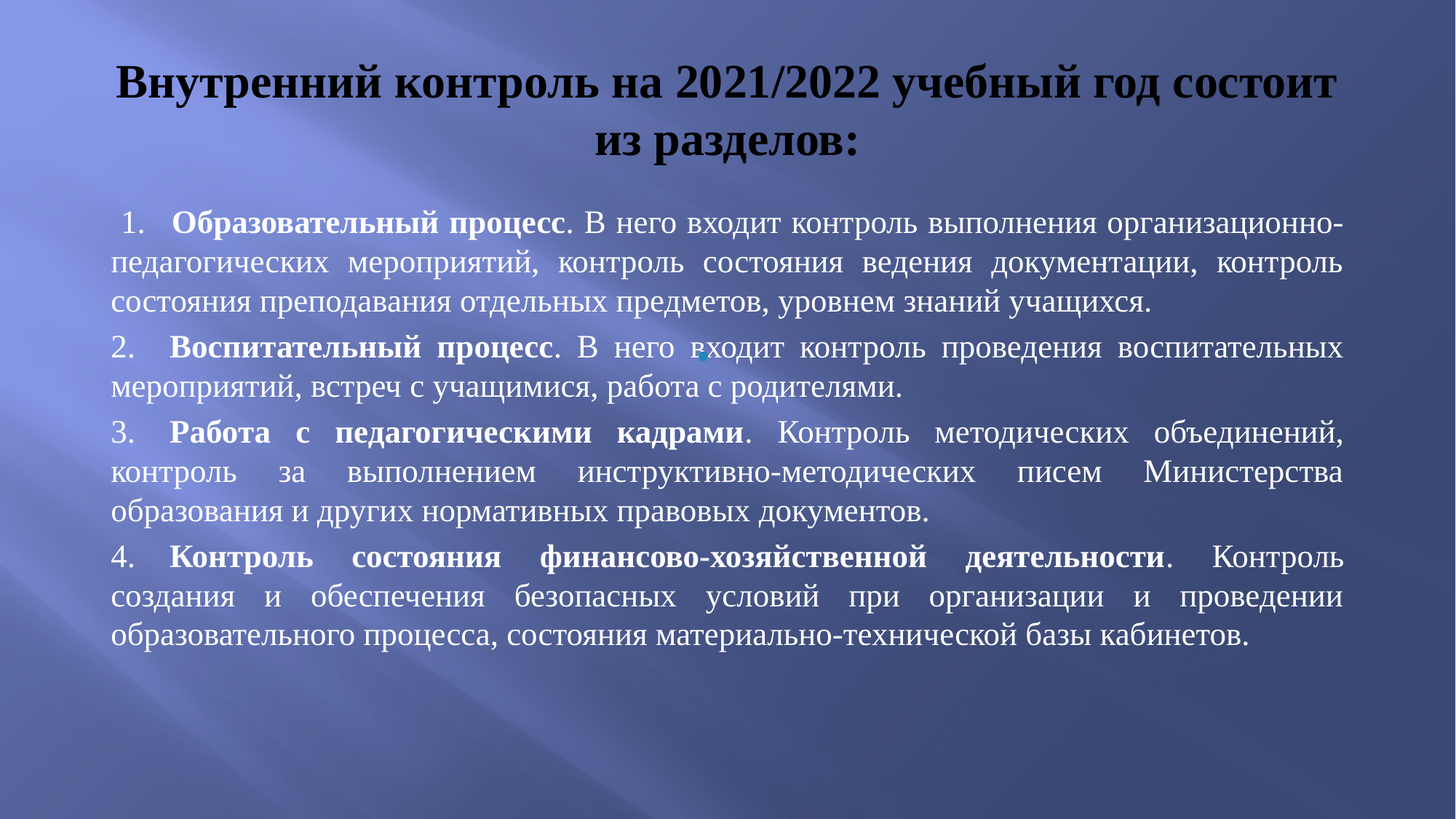

# Внутренний контроль на 2021/2022 учебный год состоит из разделов:
 1.	Образовательный процесс. В него входит контроль выполнения организационно-педагогических мероприятий, контроль состояния ведения документации, контроль состояния преподавания отдельных предметов, уровнем знаний учащихся.
2.	Воспитательный процесс. В него входит контроль проведения воспитательных мероприятий, встреч с учащимися, работа с родителями.
3.	Работа с педагогическими кадрами. Контроль методических объединений, контроль за выполнением инструктивно-методических писем Министерства образования и других нормативных правовых документов.
4.	Контроль состояния финансово-хозяйственной деятельности. Контроль создания и обеспечения безопасных условий при организации и проведении образовательного процесса, состояния материально-технической базы кабинетов.